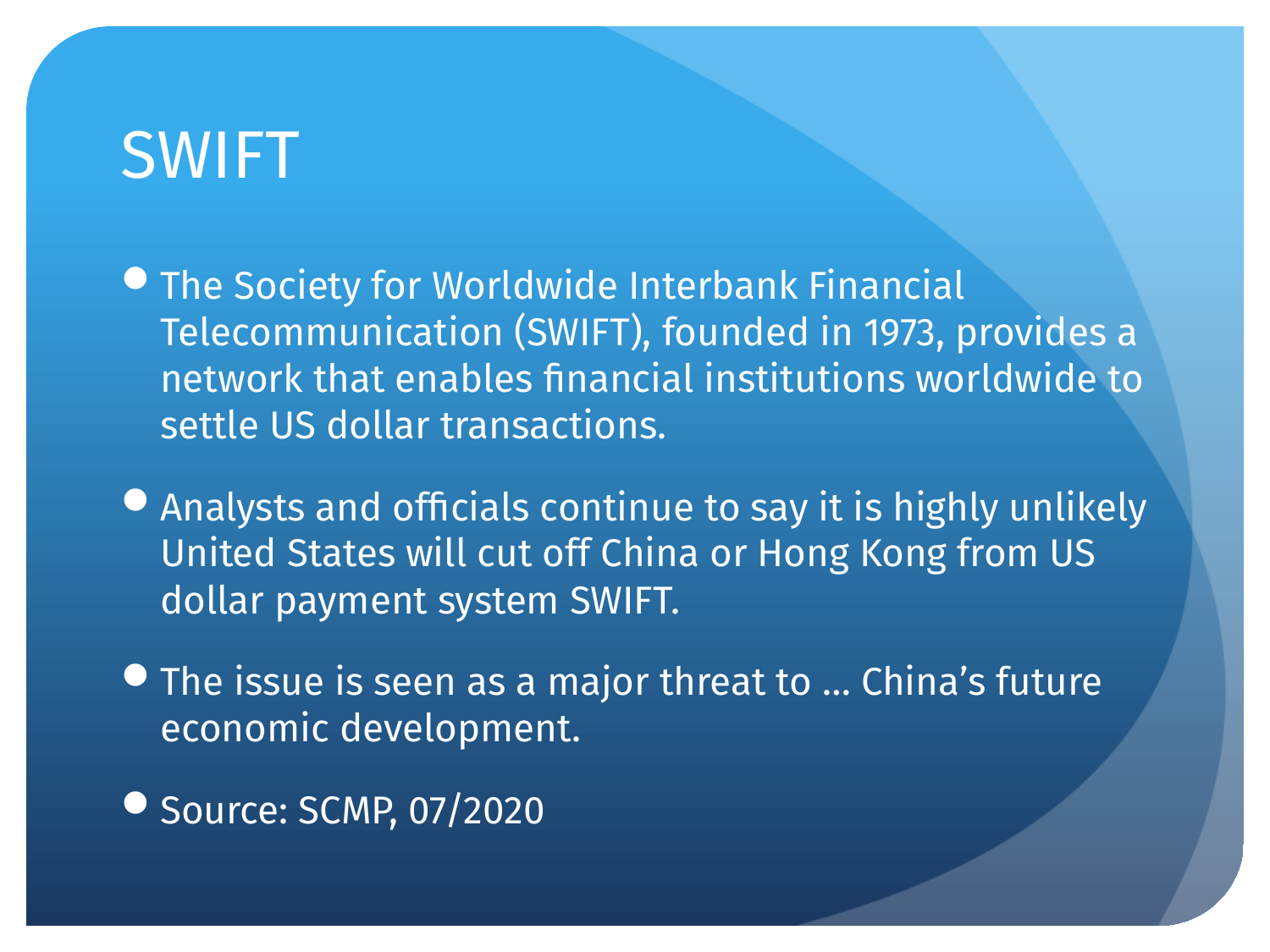

# SWIFT
The Society for Worldwide Interbank Financial Telecommunication (SWIFT), founded in 1973, provides a network that enables financial institutions worldwide to settle US dollar transactions.
Analysts and officials continue to say it is highly unlikely United States will cut off China or Hong Kong from US dollar payment system SWIFT.
The issue is seen as a major threat to … China’s future economic development.
Source: SCMP, 07/2020